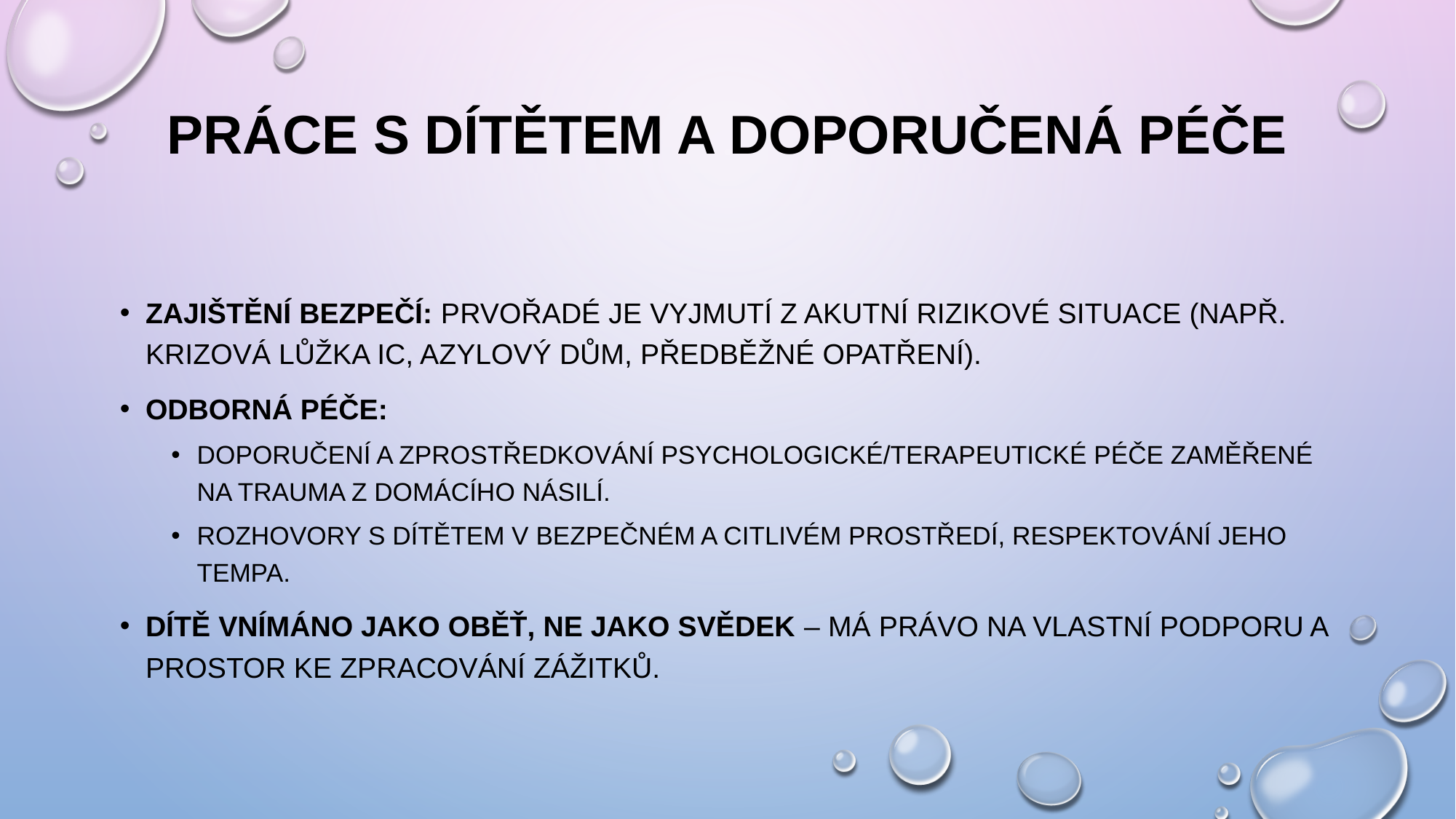

# Práce s dítětem a doporučená péče
Zajištění bezpečí: Prvořadé je vyjmutí z akutní rizikové situace (např. krizová lůžka IC, azylový dům, předběžné opatření).
Odborná péče:
Doporučení a zprostředkování psychologické/terapeutické péče zaměřené na trauma z domácího násilí.
Rozhovory s dítětem v bezpečném a citlivém prostředí, respektování jeho tempa.
Dítě vnímáno jako oběť, ne jako svědek – má právo na vlastní podporu a prostor ke zpracování zážitků.